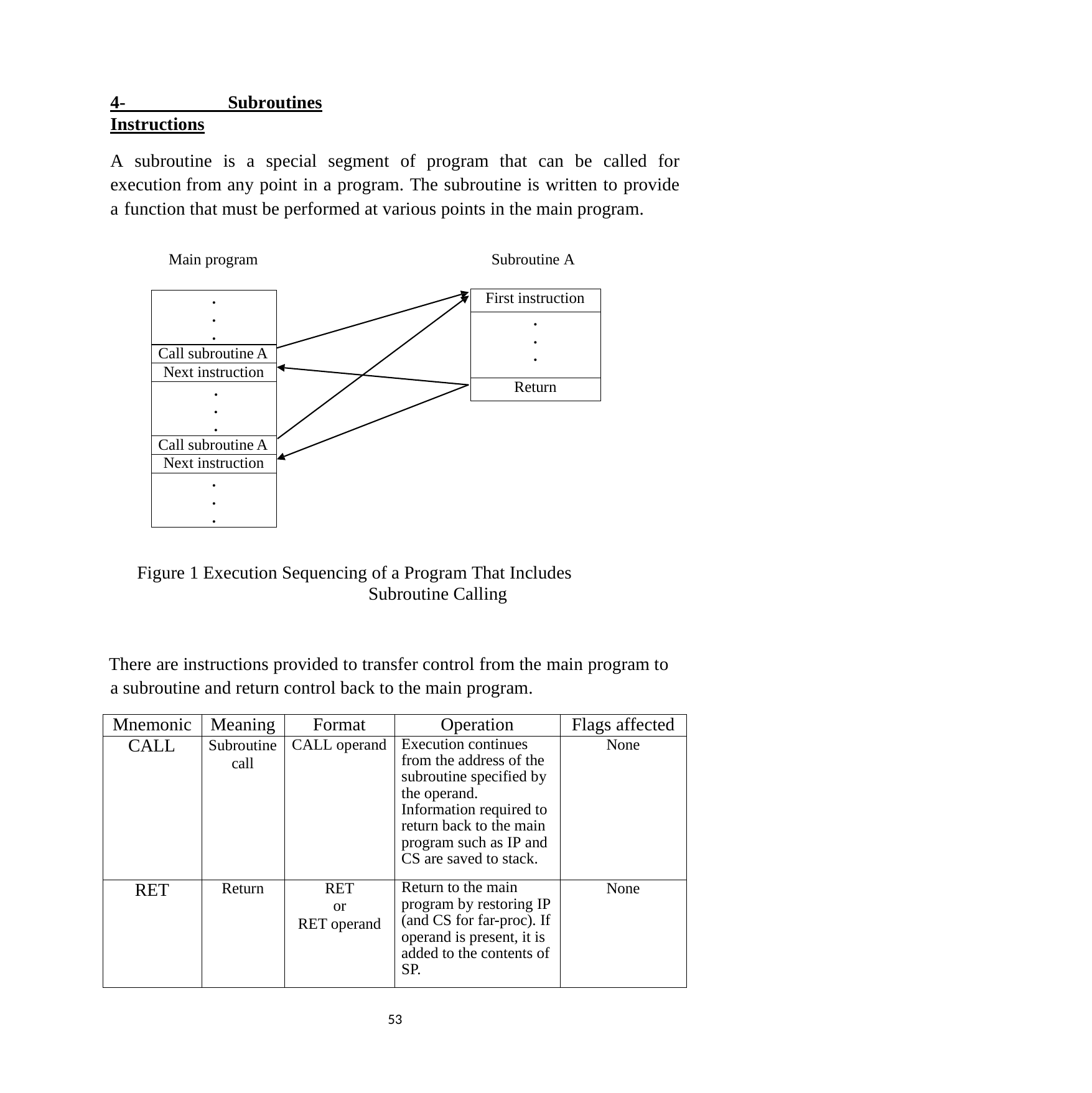

4- Subroutines Instructions

A subroutine is a special segment of program that can be called for execution from any point in a program. The subroutine is written to provide a function that must be performed at various points in the main program.
Main program
Subroutine A
| First instruction |
| --- |
| . . . |
| Return |
| . . . |
| --- |
| Call subroutine A |
| Next instruction |
| . . . |
| Call subroutine A |
| Next instruction |
| . . . |

Figure 1 Execution Sequencing of a Program That Includes Subroutine Calling

There are instructions provided to transfer control from the main program to a subroutine and return control back to the main program.
| Mnemonic | Meaning | Format | Operation | Flags affected |
| --- | --- | --- | --- | --- |
| CALL | Subroutine call | CALL operand | Execution continues from the address of the subroutine specified by the operand. Information required to return back to the main program such as IP and CS are saved to stack. | None |
| RET | Return | RET or RET operand | Return to the main program by restoring IP (and CS for far-proc). If operand is present, it is added to the contents of SP. | None |
53